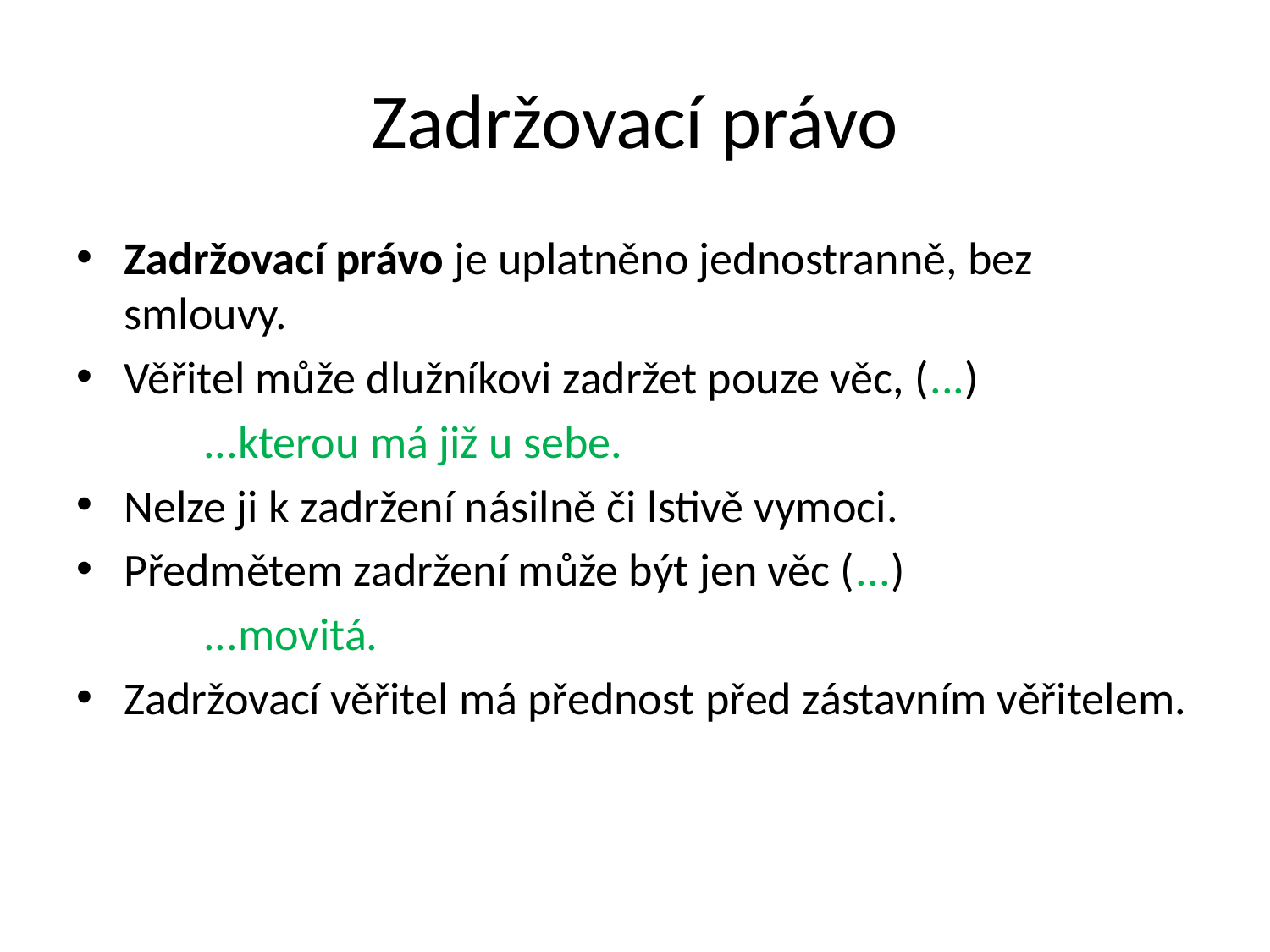

# Zadržovací právo
Zadržovací právo je uplatněno jednostranně, bez smlouvy.
Věřitel může dlužníkovi zadržet pouze věc, (...)
	...kterou má již u sebe.
Nelze ji k zadržení násilně či lstivě vymoci.
Předmětem zadržení může být jen věc (...)
	...movitá.
Zadržovací věřitel má přednost před zástavním věřitelem.